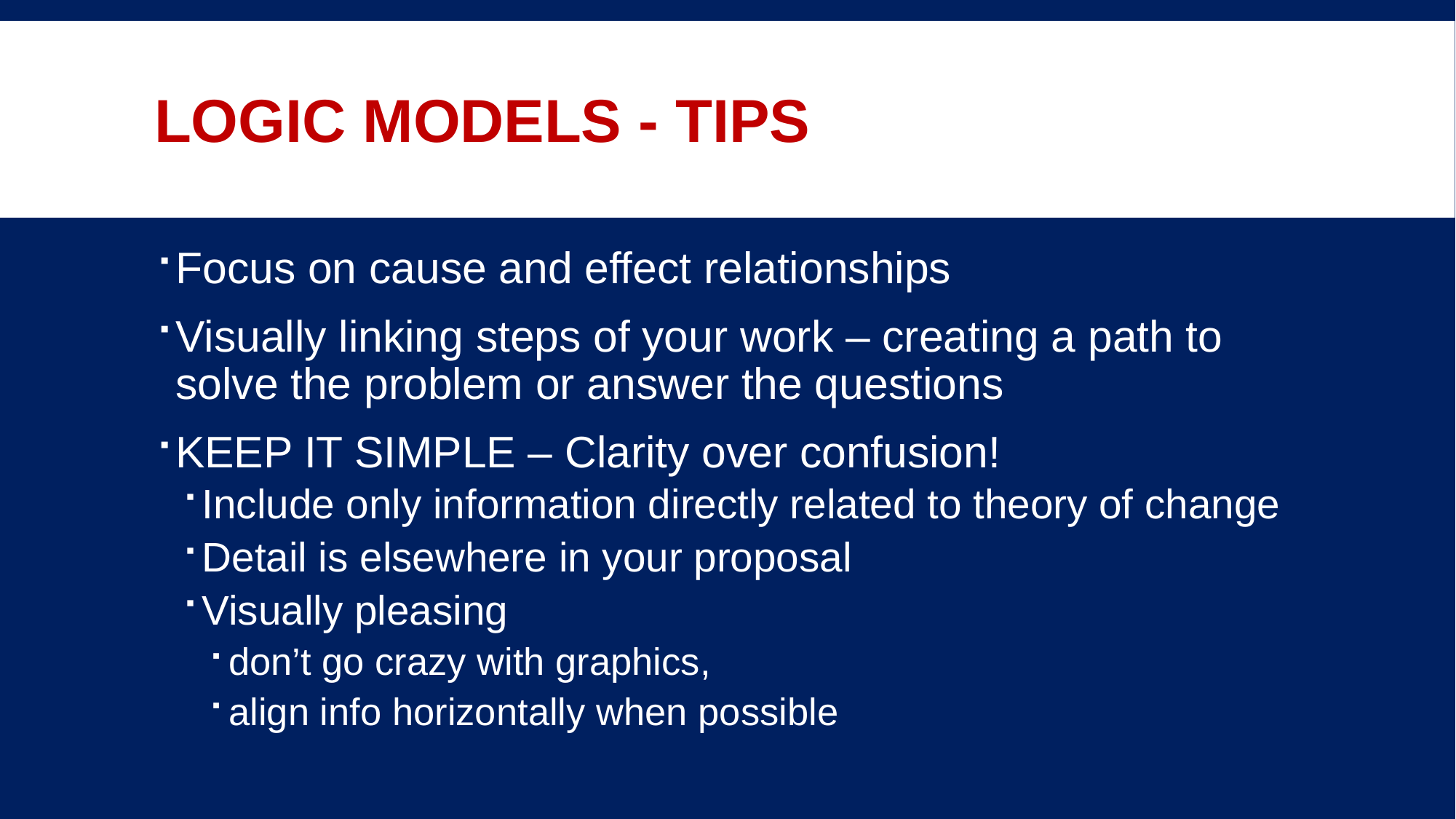

# Logic models - tips
Focus on cause and effect relationships
Visually linking steps of your work – creating a path to solve the problem or answer the questions
KEEP IT SIMPLE – Clarity over confusion!
Include only information directly related to theory of change
Detail is elsewhere in your proposal
Visually pleasing
don’t go crazy with graphics,
align info horizontally when possible